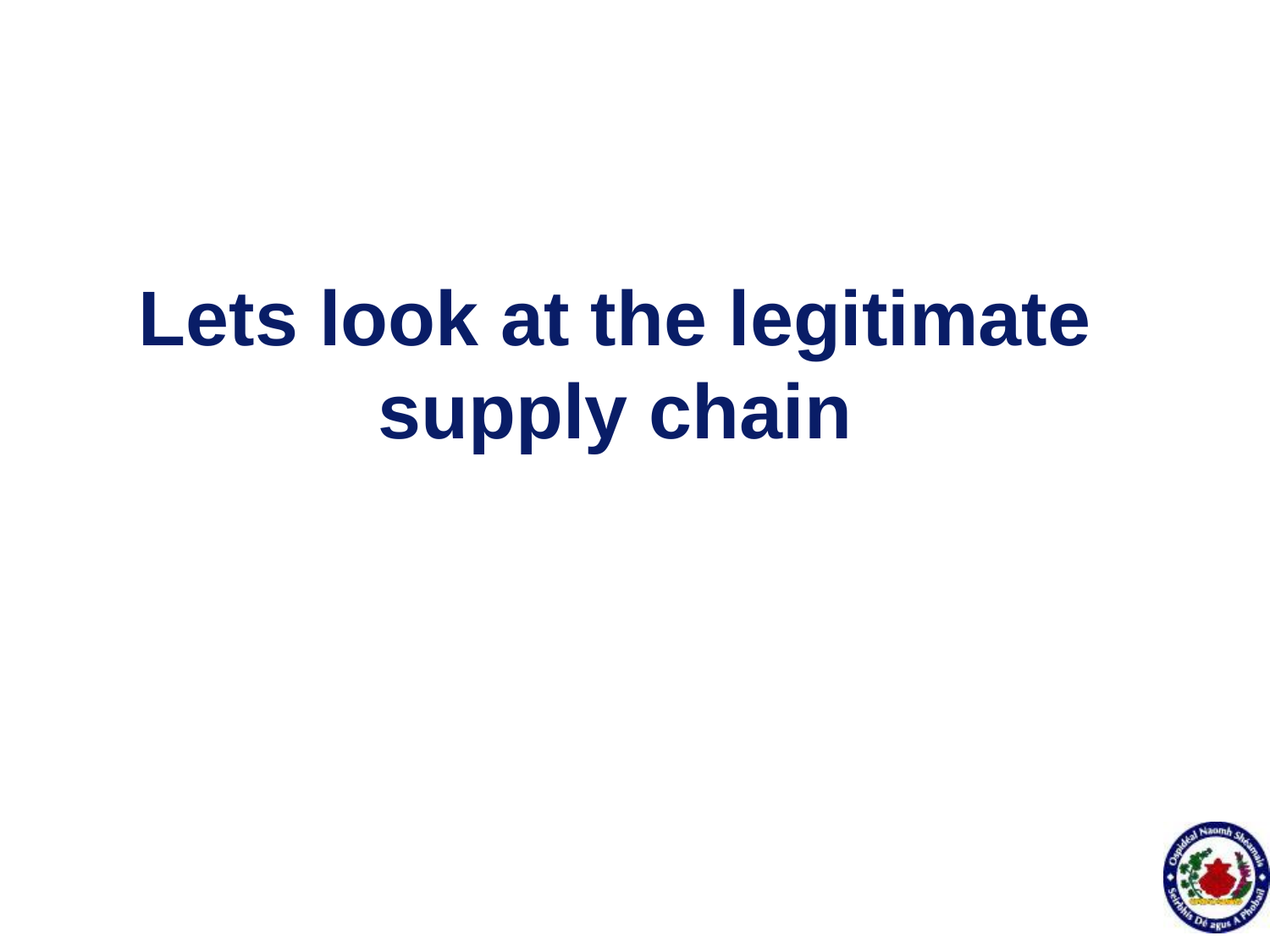

Lets look at the legitimate supply chain